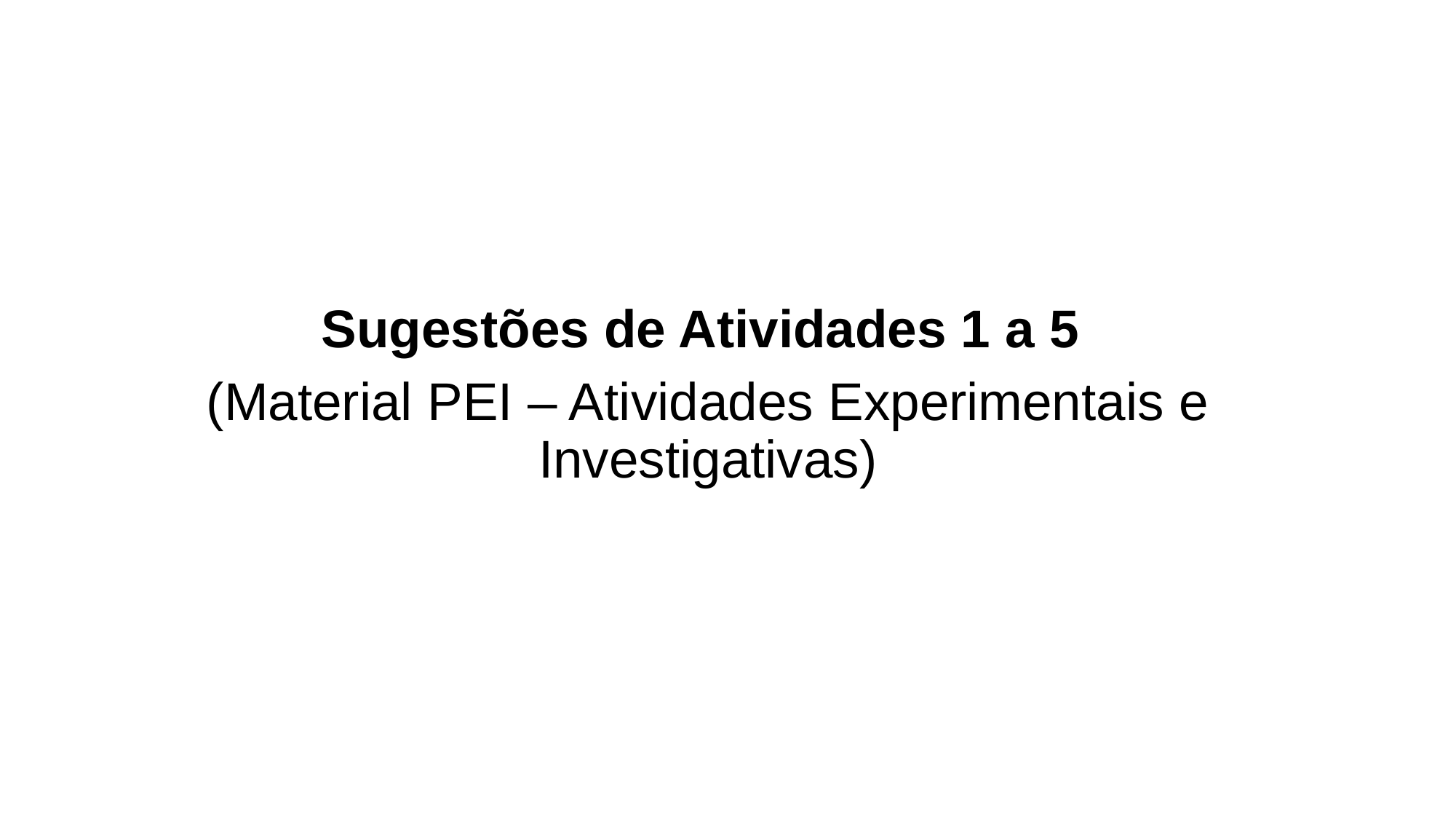

Sugestões de Atividades 1 a 5
(Material PEI – Atividades Experimentais e Investigativas)